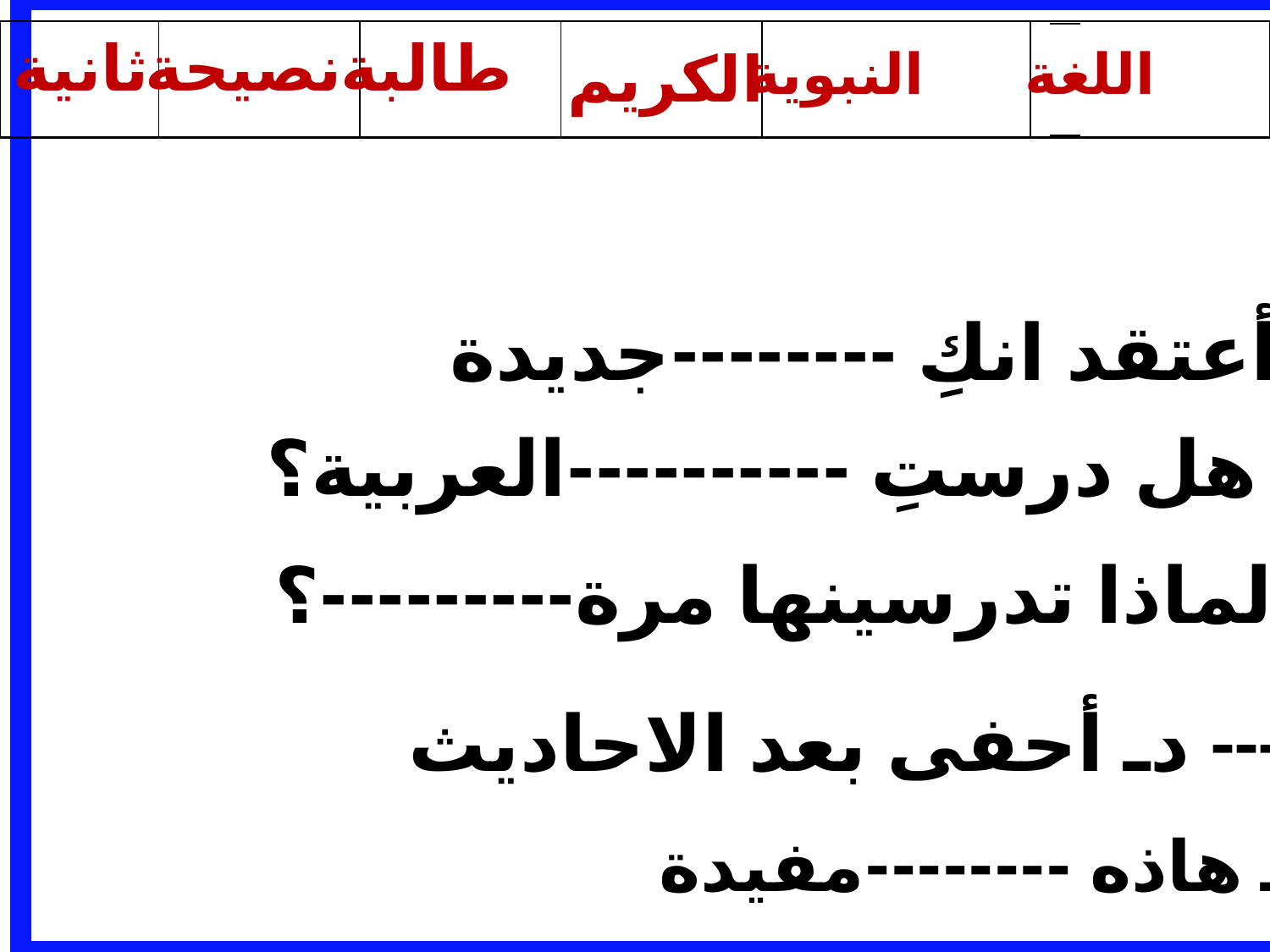

|  |  |  |  |  |  |
| --- | --- | --- | --- | --- | --- |
ثانية
نصيحة
طالبة
|  |
| --- |
الكريم
النبوية
اللغة
أـ أعتقد انكِ --------جديدة-
ب ـ هل درستِ ----------العربية؟
ج ـ لماذا تدرسينها مرة---------؟
دـ أحفى بعد الاحاديث -------
ه ـ هاذه --------مفيدة